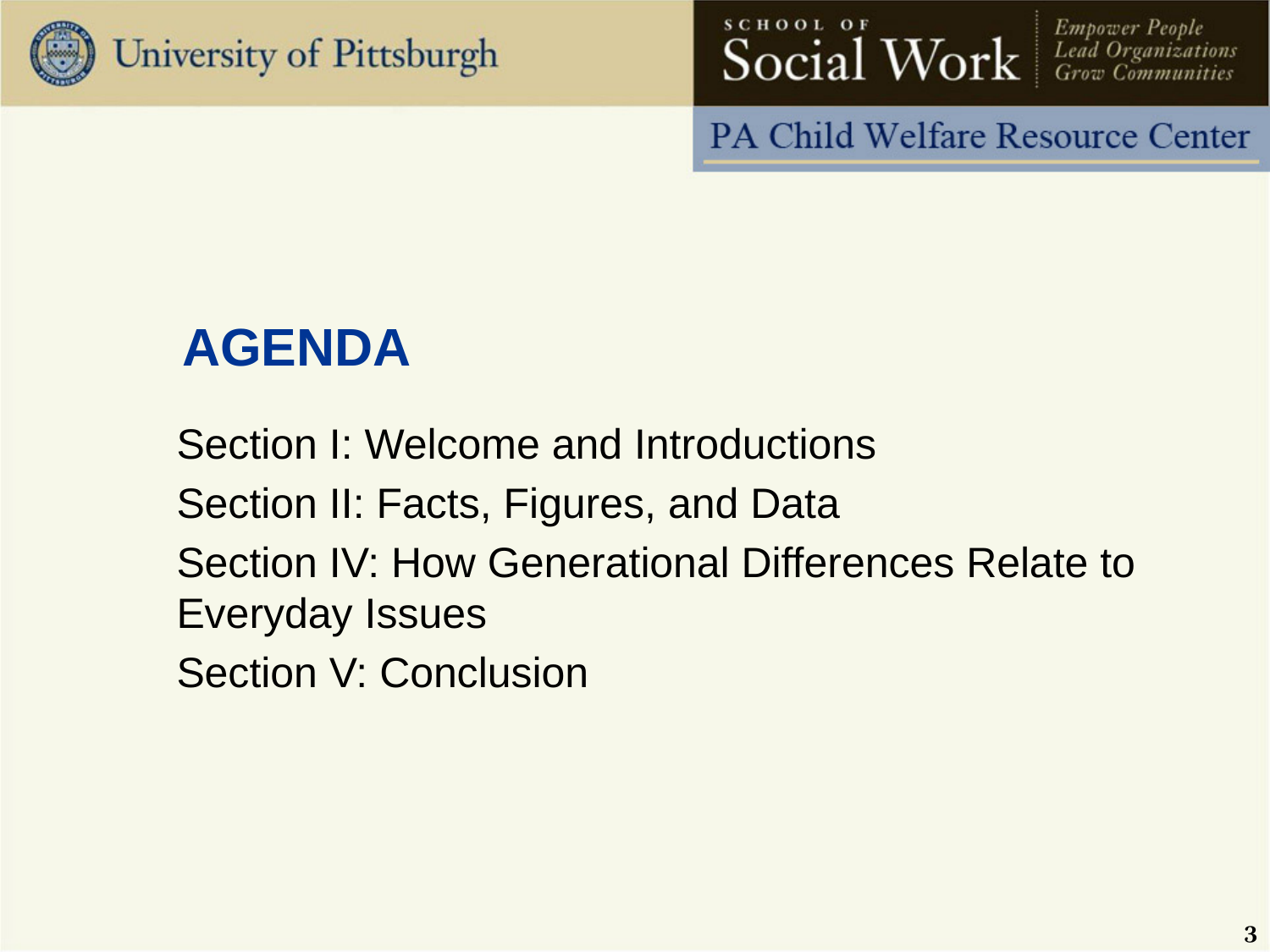

# Agenda
Section I: Welcome and Introductions
Section II: Facts, Figures, and Data
Section IV: How Generational Differences Relate to Everyday Issues
Section V: Conclusion

3